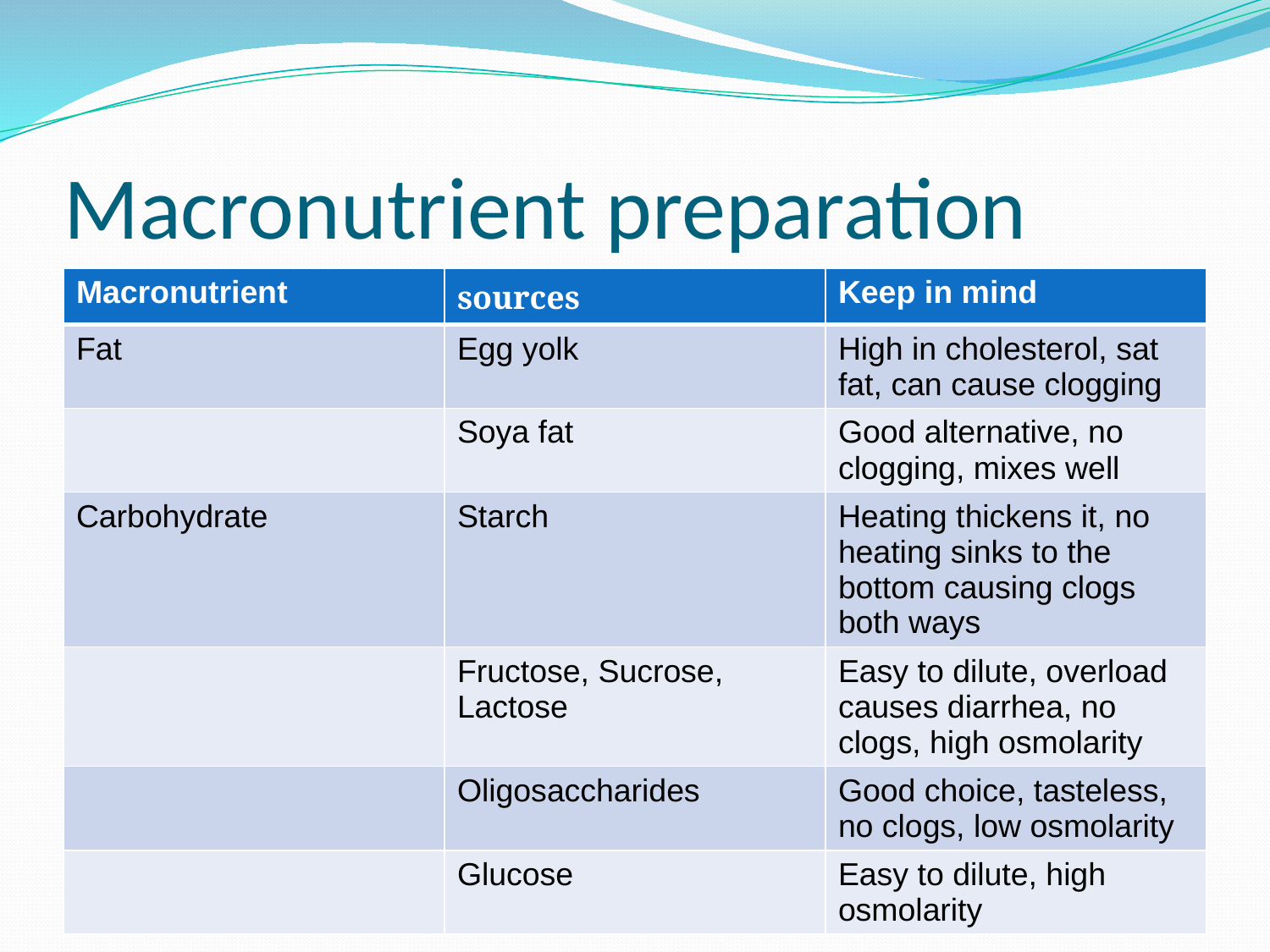

# Macronutrient preparation
| Macronutrient | sources | Keep in mind |
| --- | --- | --- |
| Fat | Egg yolk | High in cholesterol, sat fat, can cause clogging |
|  | Soya fat | Good alternative, no clogging, mixes well |
| Carbohydrate | Starch | Heating thickens it, no heating sinks to the bottom causing clogs both ways |
|  | Fructose, Sucrose, Lactose | Easy to dilute, overload causes diarrhea, no clogs, high osmolarity |
|  | Oligosaccharides | Good choice, tasteless, no clogs, low osmolarity |
|  | Glucose | Easy to dilute, high osmolarity |